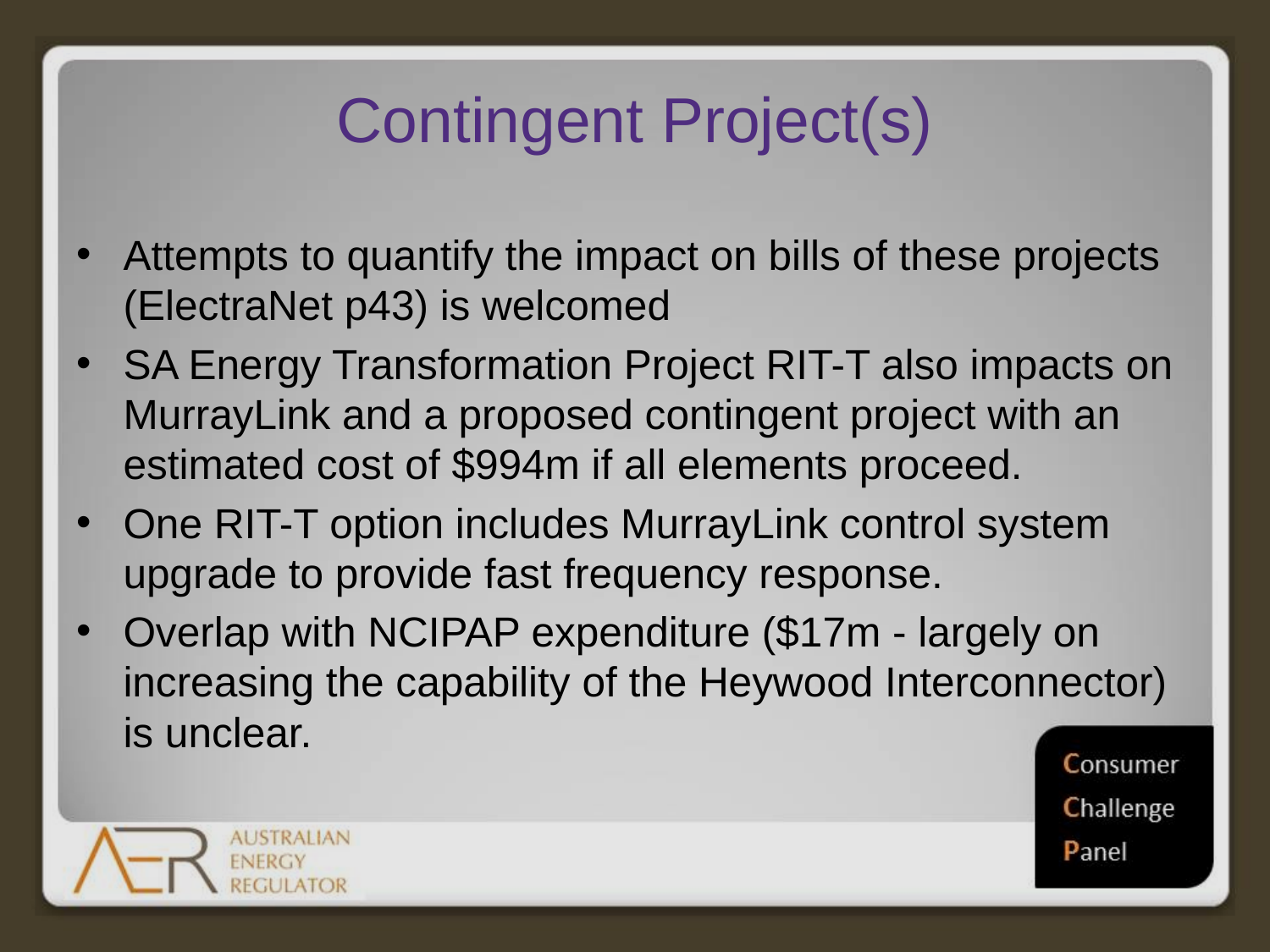

# Contingent Project(s)
Attempts to quantify the impact on bills of these projects (ElectraNet p43) is welcomed
SA Energy Transformation Project RIT-T also impacts on MurrayLink and a proposed contingent project with an estimated cost of $994m if all elements proceed.
One RIT-T option includes MurrayLink control system upgrade to provide fast frequency response.
Overlap with NCIPAP expenditure ($17m - largely on increasing the capability of the Heywood Interconnector) is unclear.